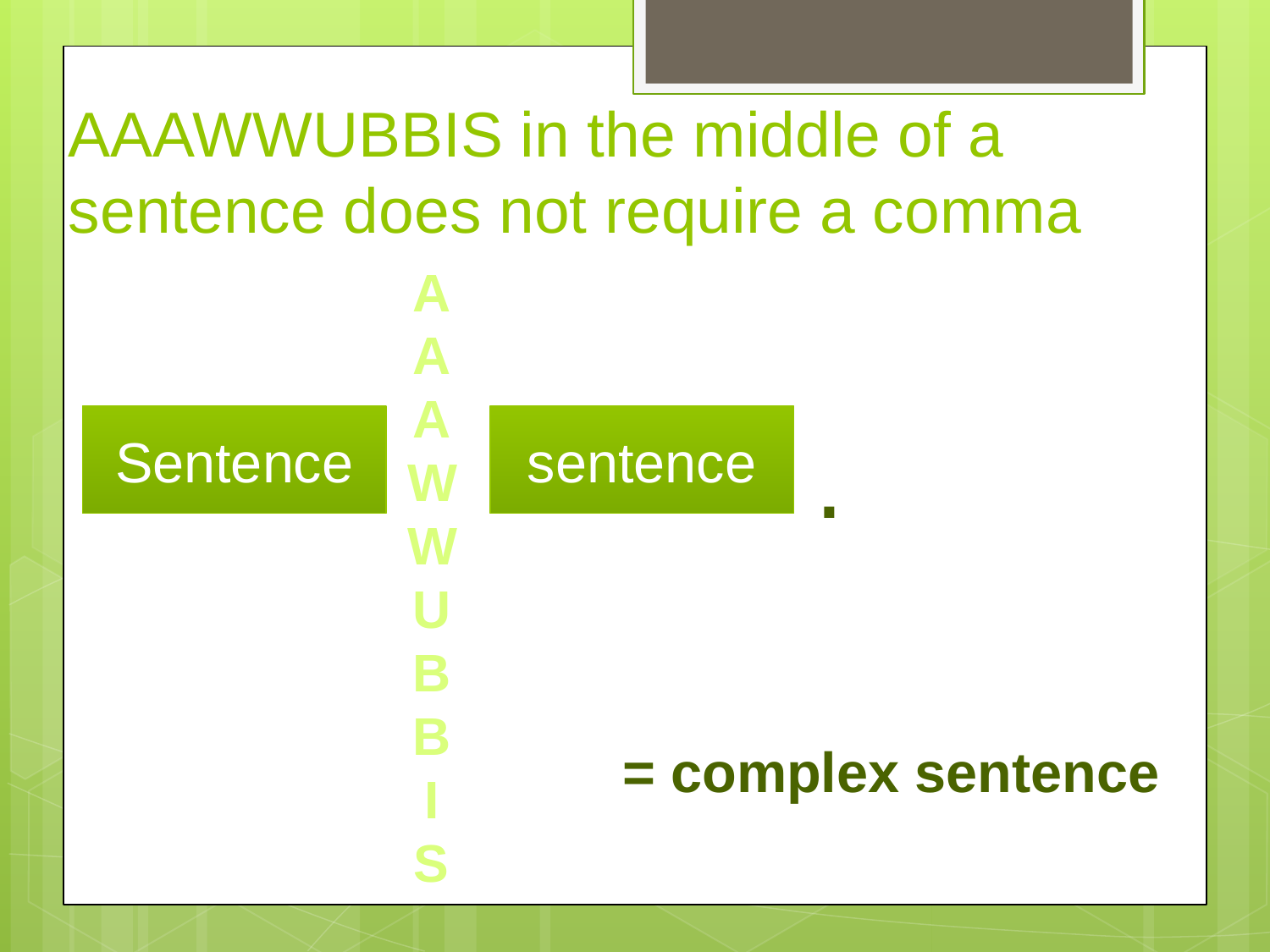

# AAAWWUBBIS in the middle of a sentence does not require a comma
A
A
A
W
W
U
B
B
I
S
Sentence
sentence
.
= complex sentence